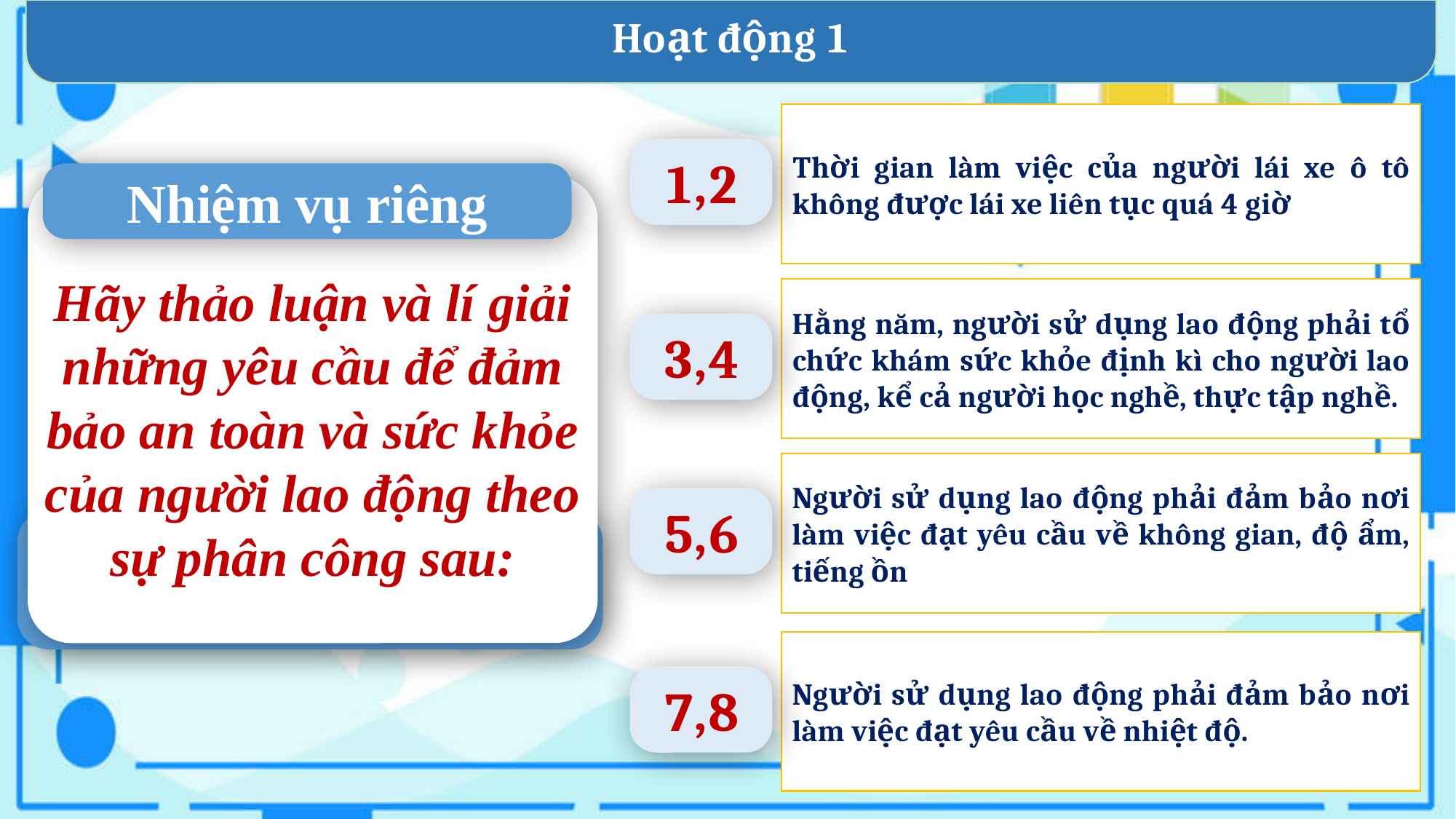

Hoạt động 1
Thời gian làm việc của người lái xe ô tô không được lái xe liên tục quá 4 giờ
1,2
Nhiệm vụ riêng

Hãy thảo luận và lí giải những yêu cầu để đảm bảo an toàn và sức khỏe của người lao động theo sự phân công sau:
Hằng năm, người sử dụng lao động phải tổ chức khám sức khỏe định kì cho người lao động, kể cả người học nghề, thực tập nghề.
3,4
Người sử dụng lao động phải đảm bảo nơi làm việc đạt yêu cầu về không gian, độ ẩm, tiếng ồn
5,6

Người sử dụng lao động phải đảm bảo nơi làm việc đạt yêu cầu về nhiệt độ.
7,8